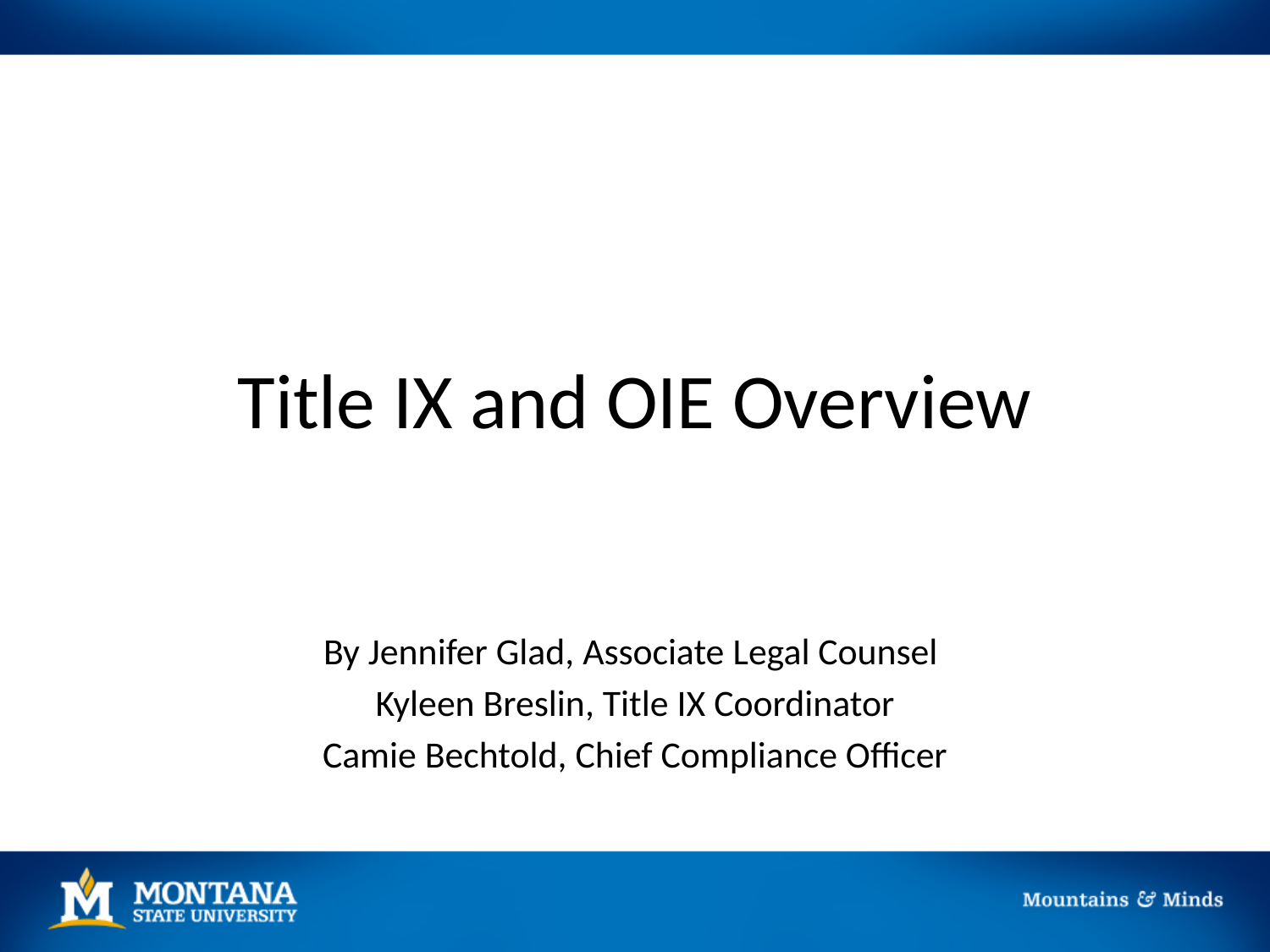

# Title IX and OIE Overview
By Jennifer Glad, Associate Legal Counsel
Kyleen Breslin, Title IX Coordinator
Camie Bechtold, Chief Compliance Officer